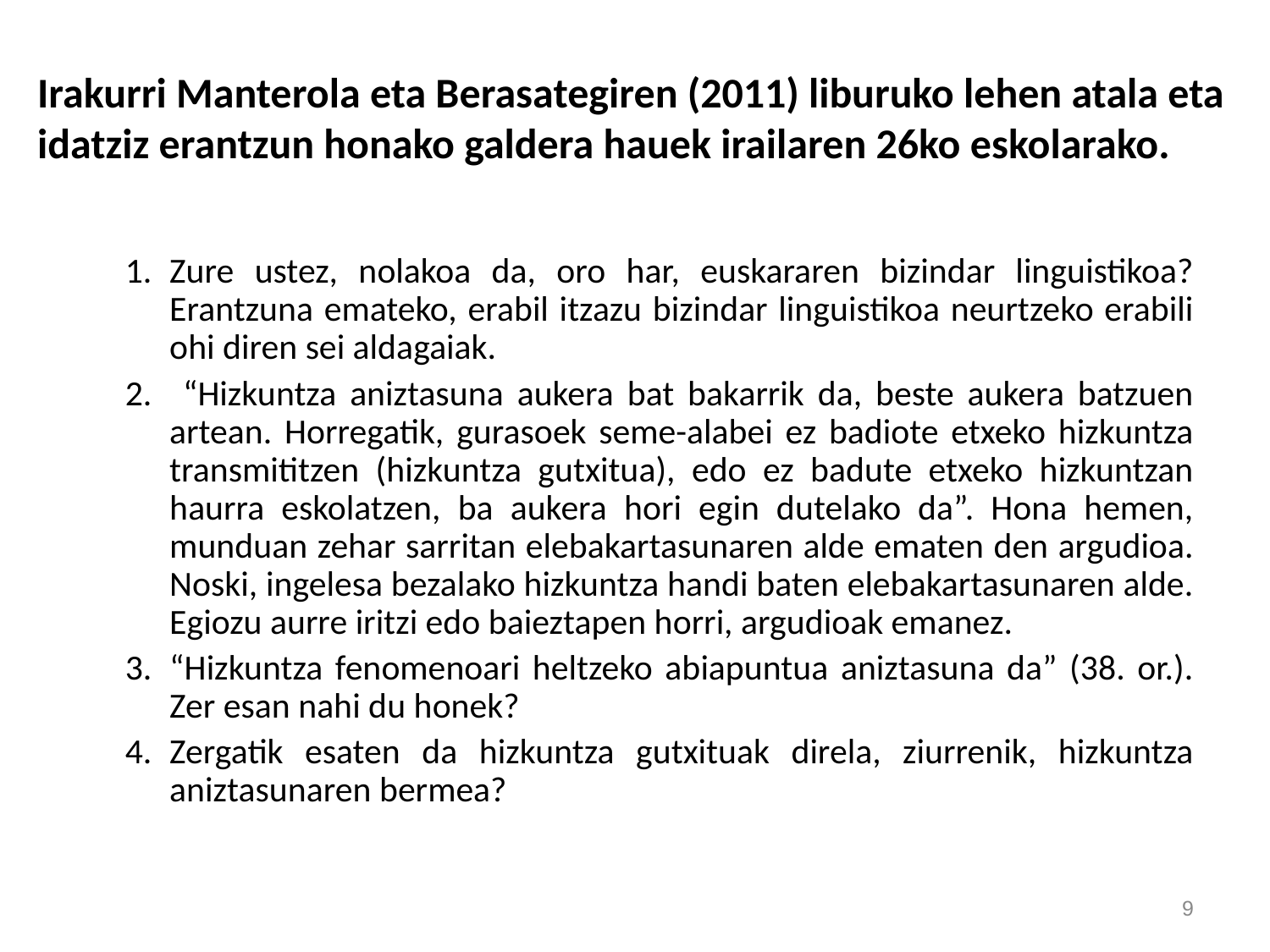

Irakurri Manterola eta Berasategiren (2011) liburuko lehen atala eta idatziz erantzun honako galdera hauek irailaren 26ko eskolarako.

Zure ustez, nolakoa da, oro har, euskararen bizindar linguistikoa? Erantzuna emateko, erabil itzazu bizindar linguistikoa neurtzeko erabili ohi diren sei aldagaiak.
 “Hizkuntza aniztasuna aukera bat bakarrik da, beste aukera batzuen artean. Horregatik, gurasoek seme-alabei ez badiote etxeko hizkuntza transmititzen (hizkuntza gutxitua), edo ez badute etxeko hizkuntzan haurra eskolatzen, ba aukera hori egin dutelako da”. Hona hemen, munduan zehar sarritan elebakartasunaren alde ematen den argudioa. Noski, ingelesa bezalako hizkuntza handi baten elebakartasunaren alde. Egiozu aurre iritzi edo baieztapen horri, argudioak emanez.
“Hizkuntza fenomenoari heltzeko abiapuntua aniztasuna da” (38. or.). Zer esan nahi du honek?
Zergatik esaten da hizkuntza gutxituak direla, ziurrenik, hizkuntza aniztasunaren bermea?
9